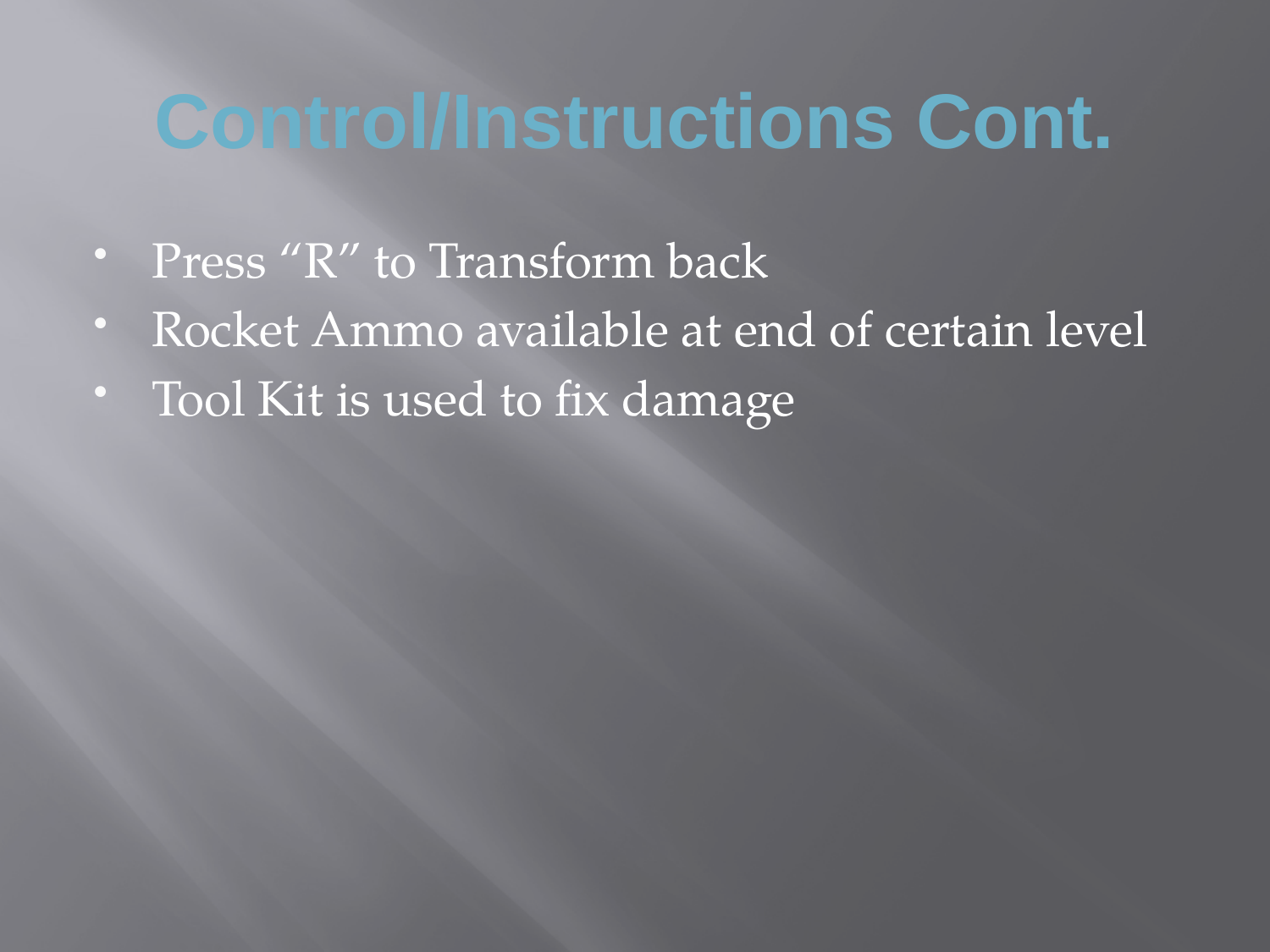

# Control/Instructions Cont.
Press “R” to Transform back
Rocket Ammo available at end of certain level
Tool Kit is used to fix damage